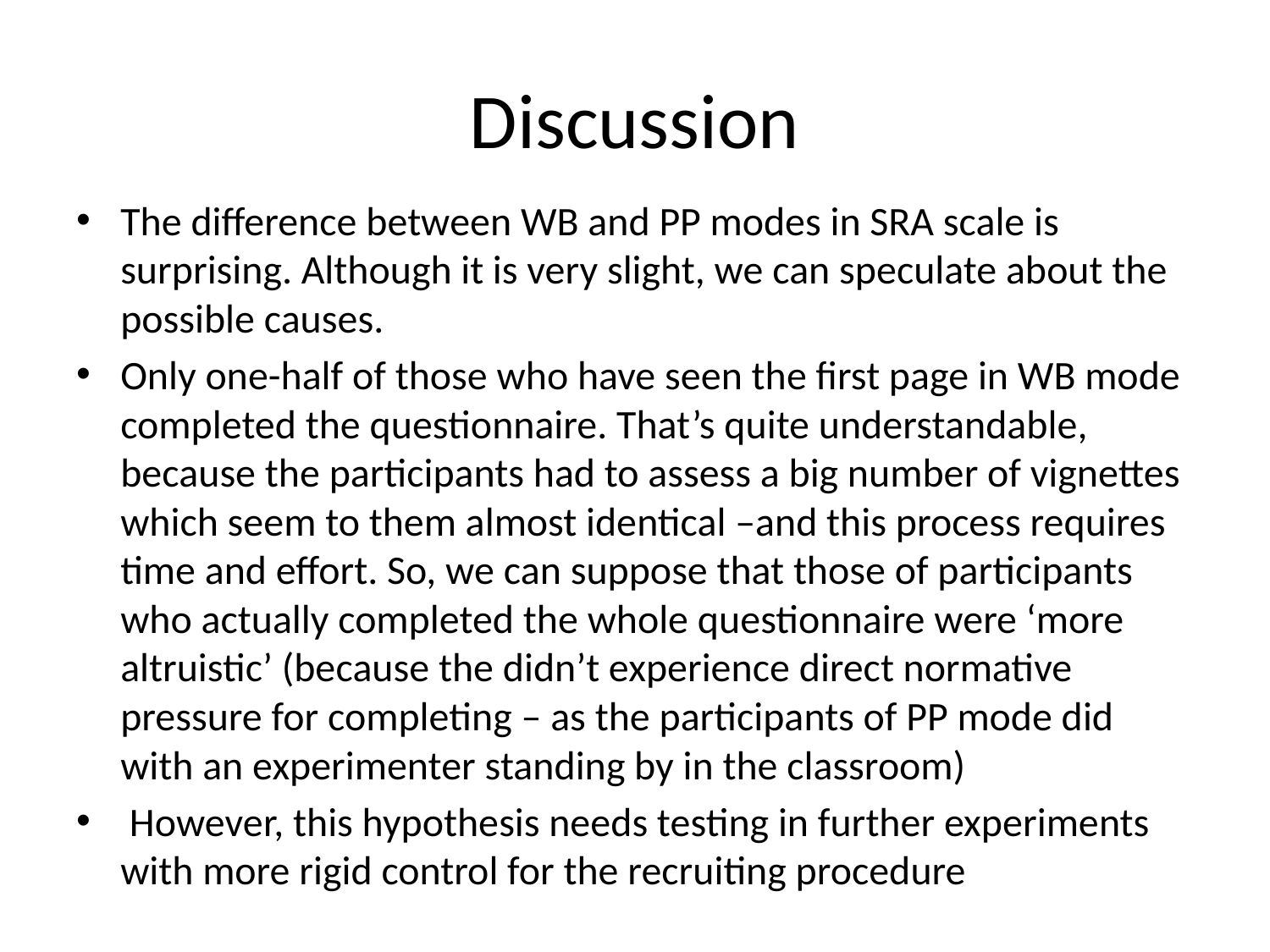

# Discussion
The difference between WB and PP modes in SRA scale is surprising. Although it is very slight, we can speculate about the possible causes.
Only one-half of those who have seen the first page in WB mode completed the questionnaire. That’s quite understandable, because the participants had to assess a big number of vignettes which seem to them almost identical –and this process requires time and effort. So, we can suppose that those of participants who actually completed the whole questionnaire were ‘more altruistic’ (because the didn’t experience direct normative pressure for completing – as the participants of PP mode did with an experimenter standing by in the classroom)
 However, this hypothesis needs testing in further experiments with more rigid control for the recruiting procedure